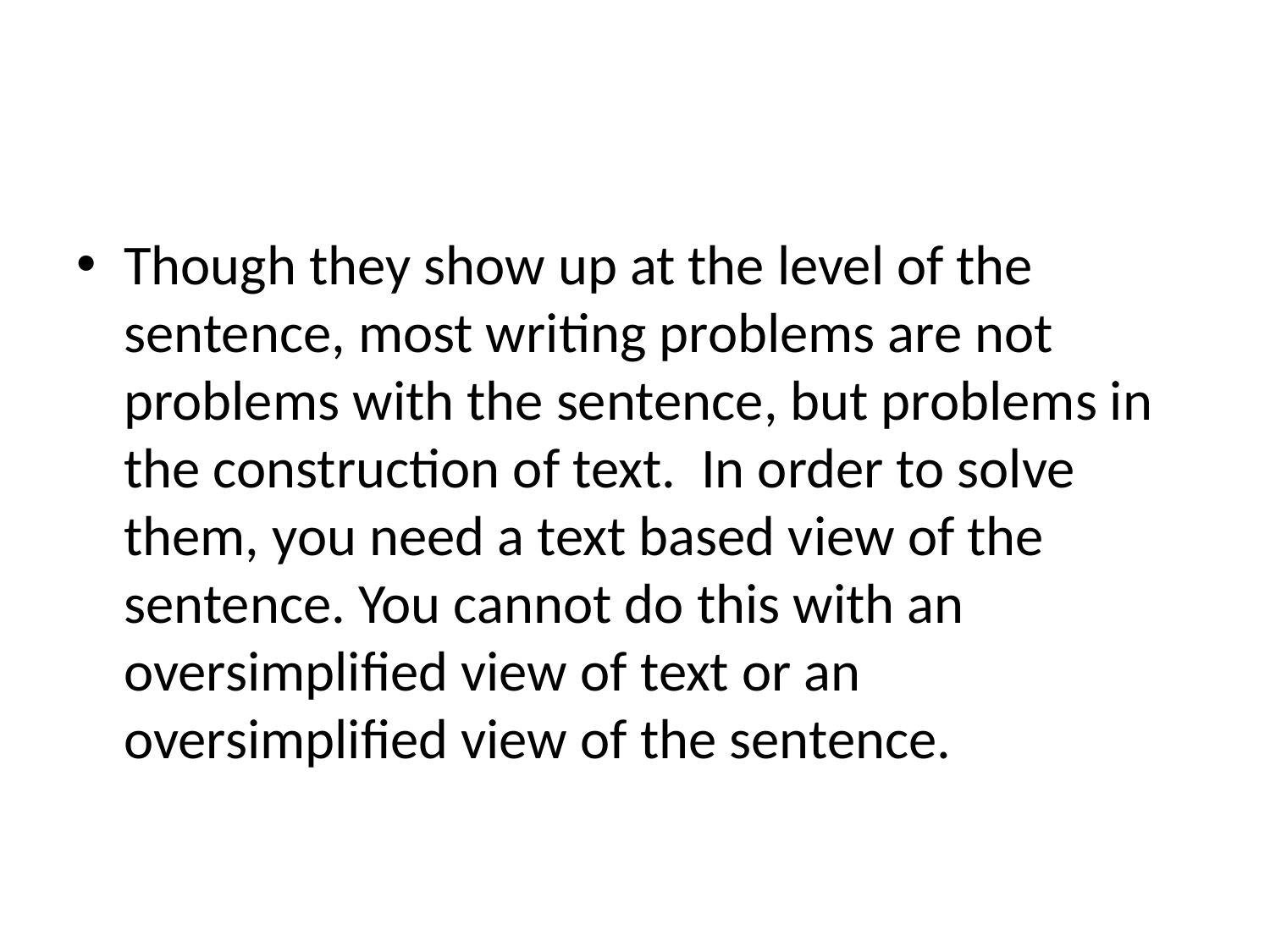

#
Though they show up at the level of the sentence, most writing problems are not problems with the sentence, but problems in the construction of text.  In order to solve them, you need a text based view of the sentence. You cannot do this with an oversimplified view of text or an oversimplified view of the sentence.